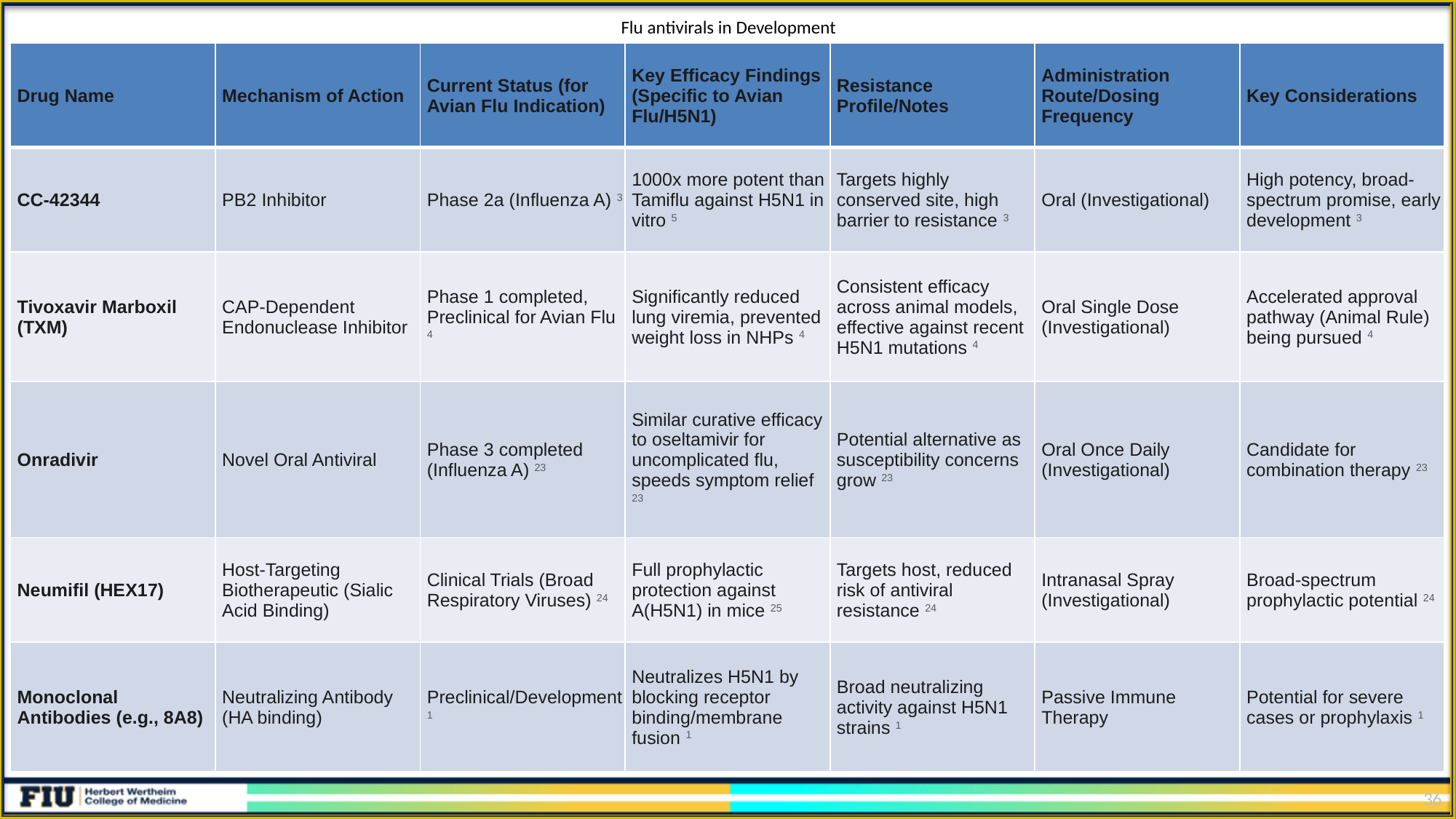

# Flu antivirals in Development
| Drug Name | Mechanism of Action | Current Status (for Avian Flu Indication) | Key Efficacy Findings (Specific to Avian Flu/H5N1) | Resistance Profile/Notes | Administration Route/Dosing Frequency | Key Considerations |
| --- | --- | --- | --- | --- | --- | --- |
| CC-42344 | PB2 Inhibitor | Phase 2a (Influenza A) 3 | 1000x more potent than Tamiflu against H5N1 in vitro 5 | Targets highly conserved site, high barrier to resistance 3 | Oral (Investigational) | High potency, broad-spectrum promise, early development 3 |
| Tivoxavir Marboxil (TXM) | CAP-Dependent Endonuclease Inhibitor | Phase 1 completed, Preclinical for Avian Flu 4 | Significantly reduced lung viremia, prevented weight loss in NHPs 4 | Consistent efficacy across animal models, effective against recent H5N1 mutations 4 | Oral Single Dose (Investigational) | Accelerated approval pathway (Animal Rule) being pursued 4 |
| Onradivir | Novel Oral Antiviral | Phase 3 completed (Influenza A) 23 | Similar curative efficacy to oseltamivir for uncomplicated flu, speeds symptom relief 23 | Potential alternative as susceptibility concerns grow 23 | Oral Once Daily (Investigational) | Candidate for combination therapy 23 |
| Neumifil (HEX17) | Host-Targeting Biotherapeutic (Sialic Acid Binding) | Clinical Trials (Broad Respiratory Viruses) 24 | Full prophylactic protection against A(H5N1) in mice 25 | Targets host, reduced risk of antiviral resistance 24 | Intranasal Spray (Investigational) | Broad-spectrum prophylactic potential 24 |
| Monoclonal Antibodies (e.g., 8A8) | Neutralizing Antibody (HA binding) | Preclinical/Development 1 | Neutralizes H5N1 by blocking receptor binding/membrane fusion 1 | Broad neutralizing activity against H5N1 strains 1 | Passive Immune Therapy | Potential for severe cases or prophylaxis 1 |